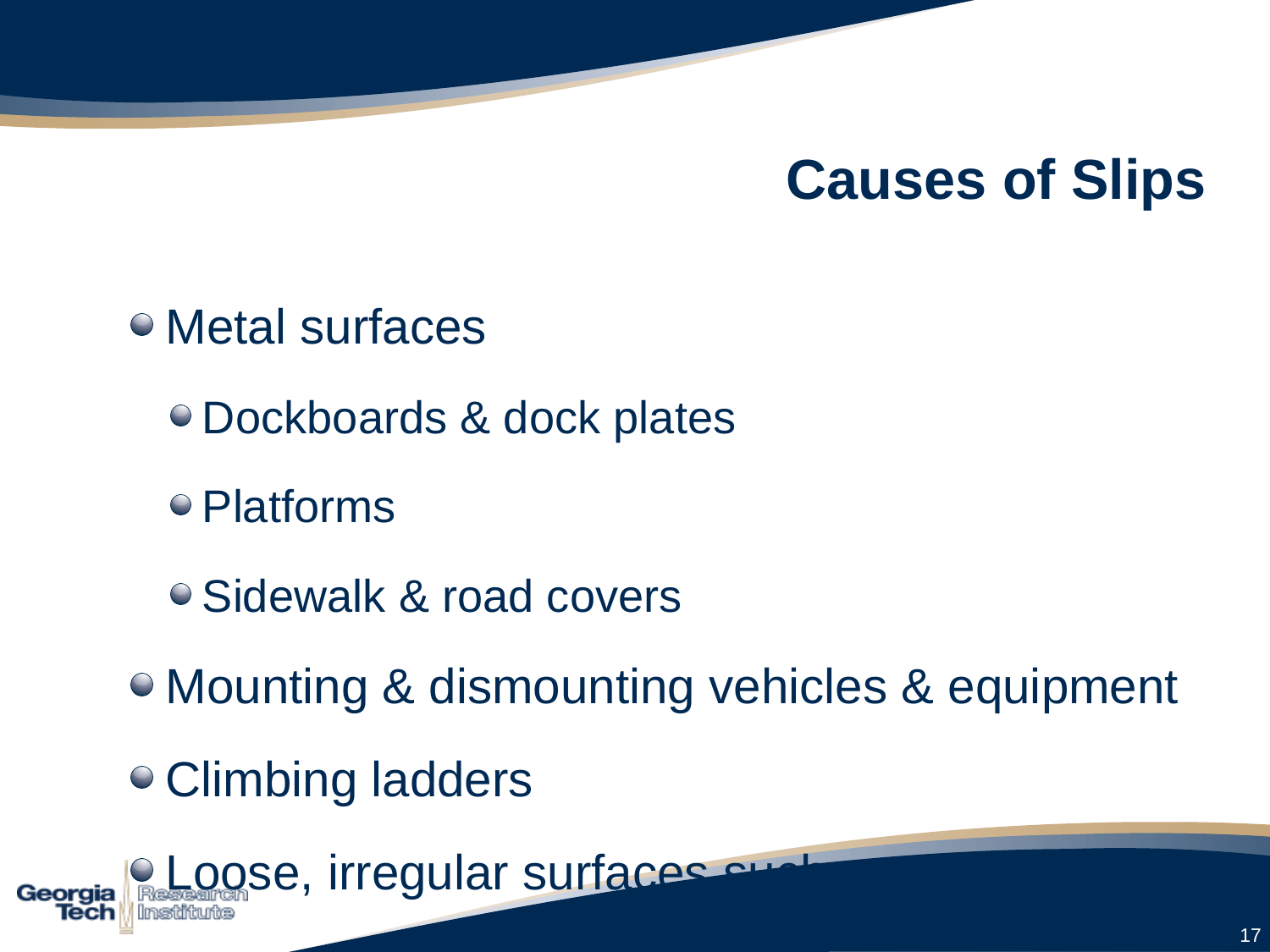

# Causes of Slips
Metal surfaces
Dockboards & dock plates
Platforms
Sidewalk & road covers
Mounting & dismounting vehicles & equipment
Climbing ladders
Loose, irregular surfaces such as gravel
17